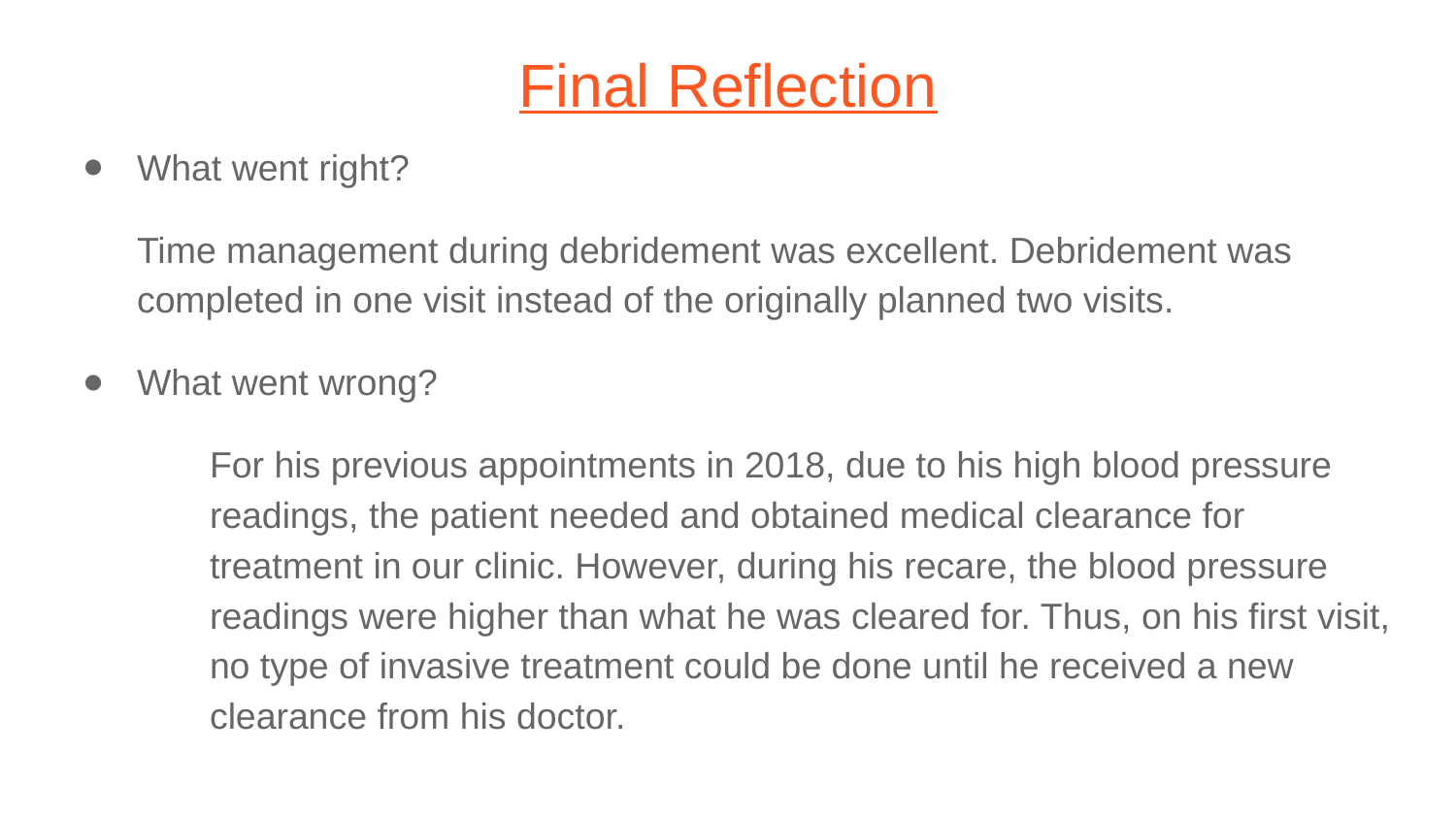

# Final Reflection
What went right?
Time management during debridement was excellent. Debridement was completed in one visit instead of the originally planned two visits.
What went wrong?
For his previous appointments in 2018, due to his high blood pressure readings, the patient needed and obtained medical clearance for treatment in our clinic. However, during his recare, the blood pressure readings were higher than what he was cleared for. Thus, on his first visit, no type of invasive treatment could be done until he received a new clearance from his doctor.